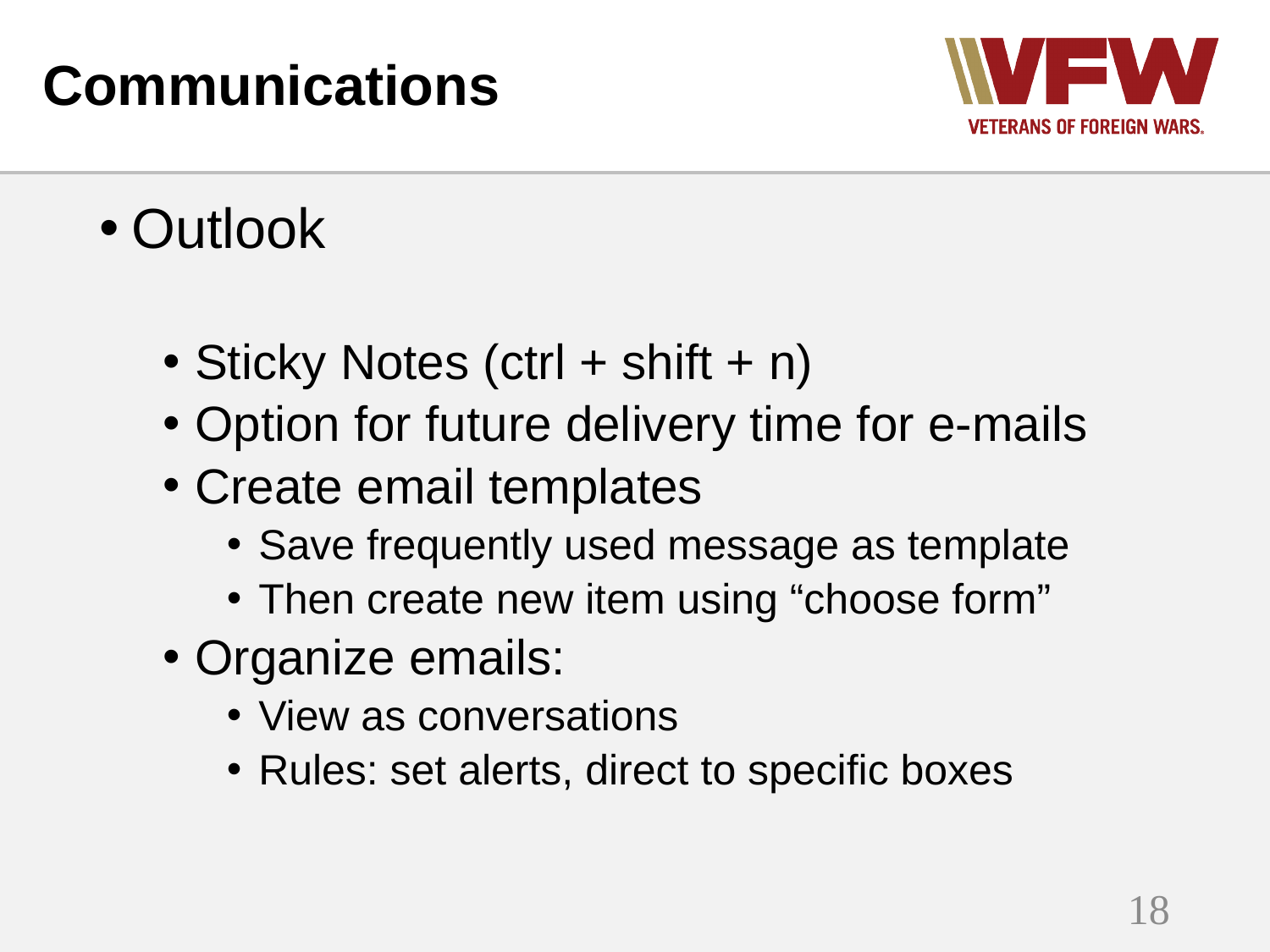

# Communications
Outlook
Sticky Notes (ctrl + shift + n)
Option for future delivery time for e-mails
Create email templates
Save frequently used message as template
Then create new item using “choose form”
Organize emails:
View as conversations
Rules: set alerts, direct to specific boxes

18